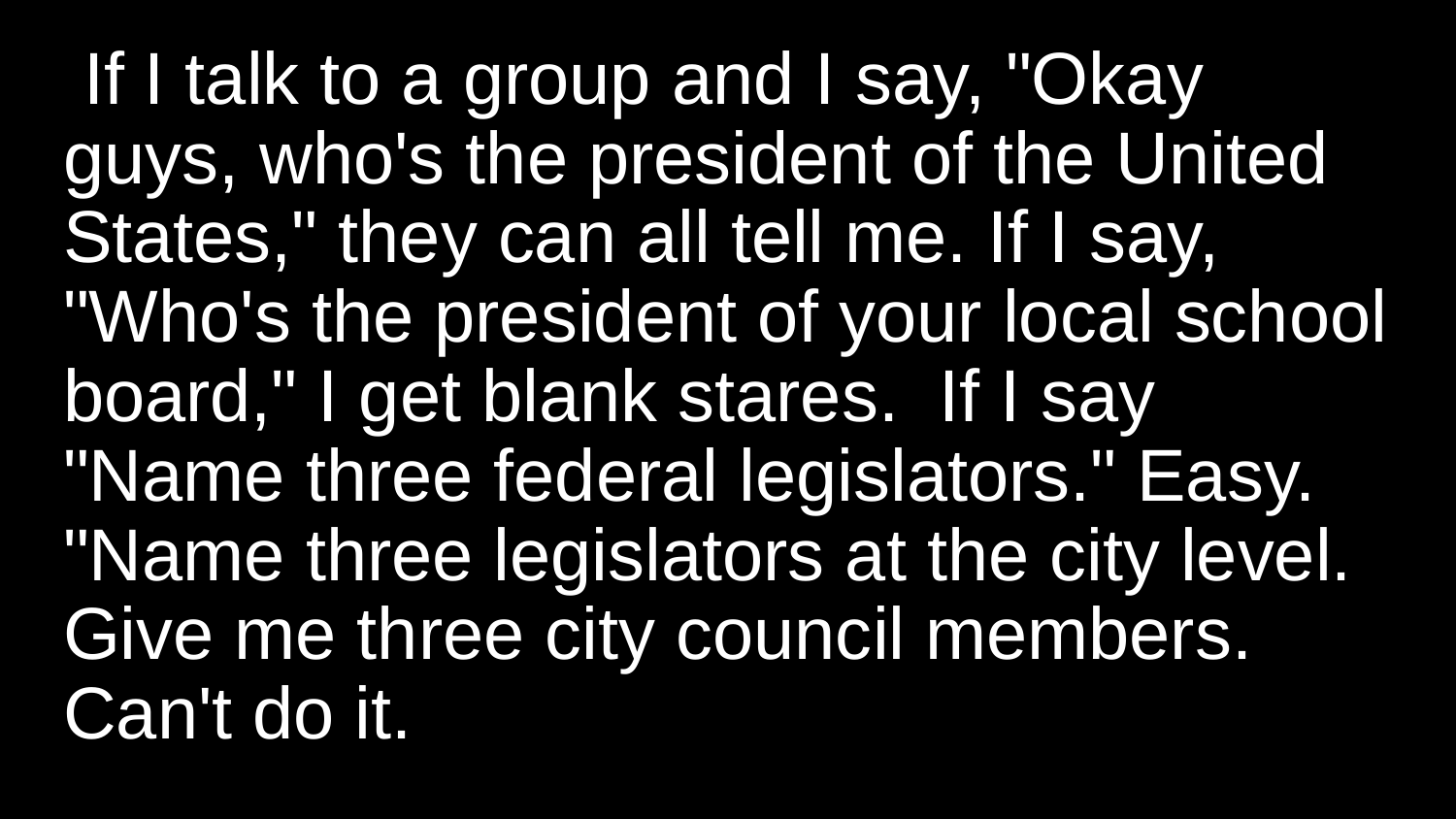

If I talk to a group and I say, "Okay guys, who's the president of the United States," they can all tell me. If I say, "Who's the president of your local school board," I get blank stares.  If I say "Name three federal legislators." Easy. "Name three legislators at the city level. Give me three city council members. Can't do it.